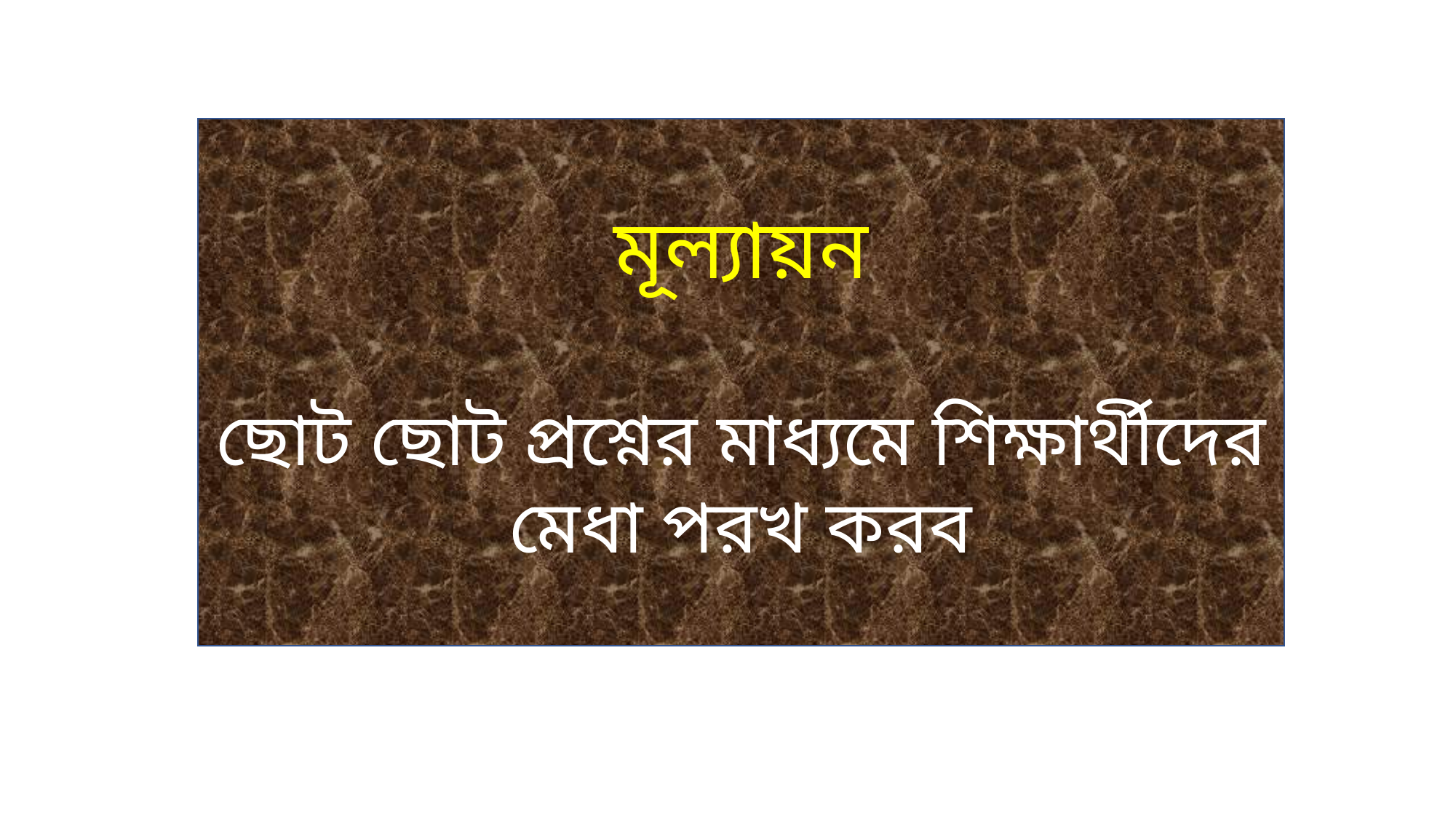

মূল্যায়ন

ছোট ছোট প্রশ্নের মাধ্যমে শিক্ষার্থীদের মেধা পরখ করব